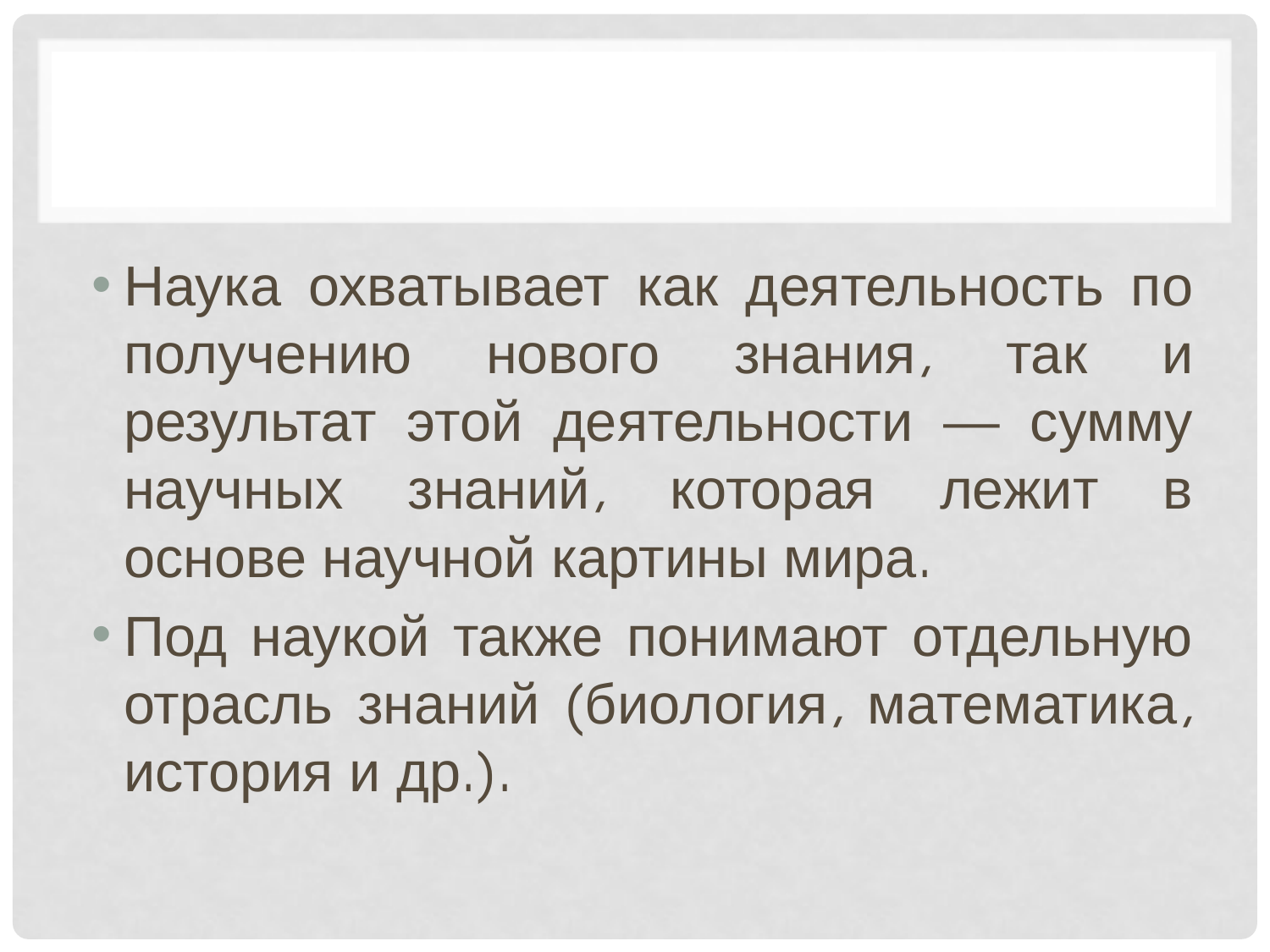

#
Наука охватывает как деятельность по получению нового знания, так и результат этой деятельности — сумму научных знаний, кото­рая лежит в основе научной картины мира.
Под наукой также понимают отдельную отрасль знаний (био­логия, математика, история и др.).